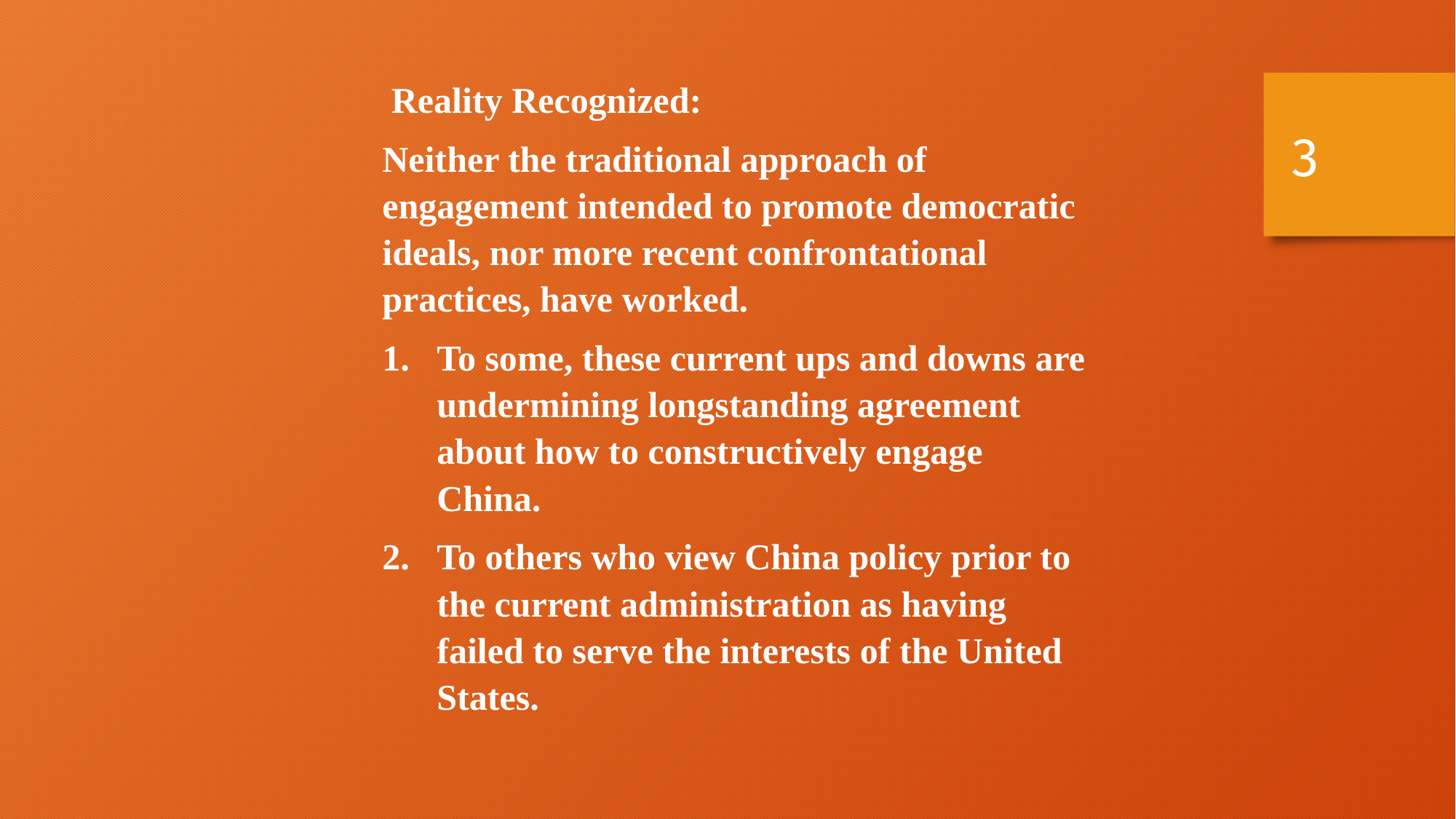

Reality Recognized:
Neither the traditional approach of engagement intended to promote democratic ideals, nor more recent confrontational practices, have worked.
To some, these current ups and downs are undermining longstanding agreement about how to constructively engage China.
To others who view China policy prior to the current administration as having failed to serve the interests of the United States.
3